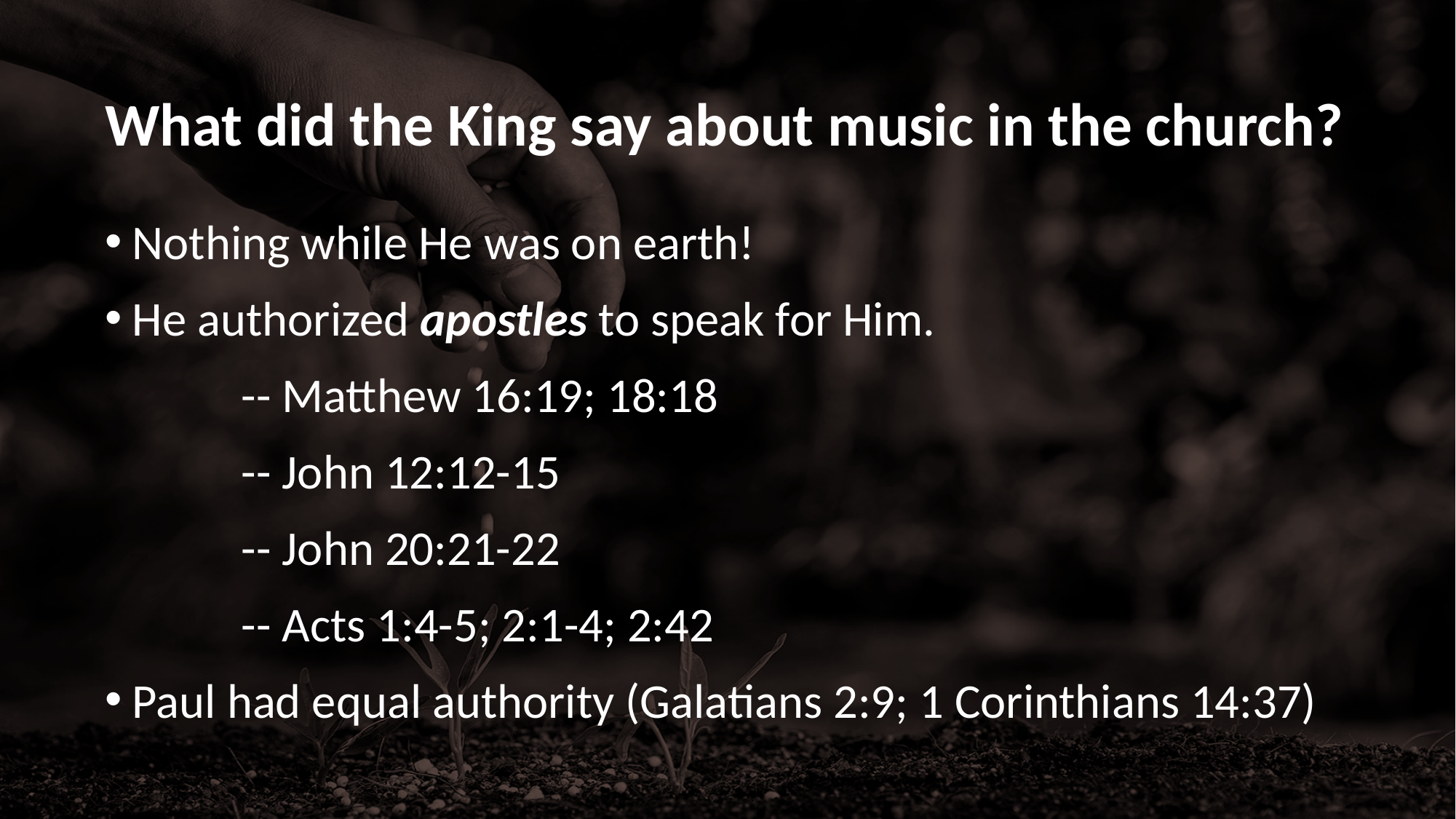

# What did the King say about music in the church?
Nothing while He was on earth!
He authorized apostles to speak for Him.
		-- Matthew 16:19; 18:18
		-- John 12:12-15
		-- John 20:21-22
		-- Acts 1:4-5; 2:1-4; 2:42
Paul had equal authority (Galatians 2:9; 1 Corinthians 14:37)